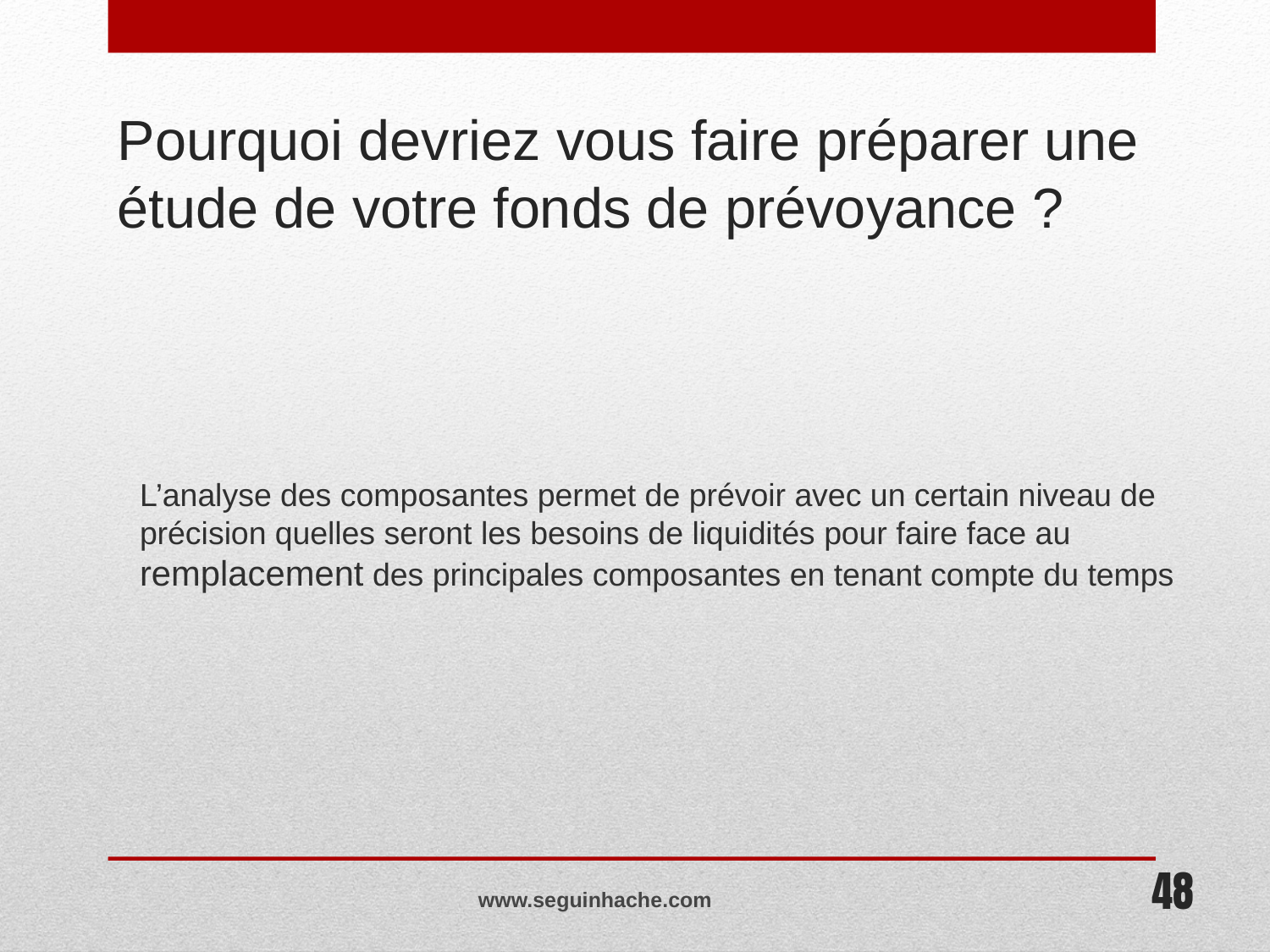

# Pourquoi devriez vous faire préparer une étude de votre fonds de prévoyance ?
L’analyse des composantes permet de prévoir avec un certain niveau de précision quelles seront les besoins de liquidités pour faire face au remplacement des principales composantes en tenant compte du temps
www.seguinhache.com
48